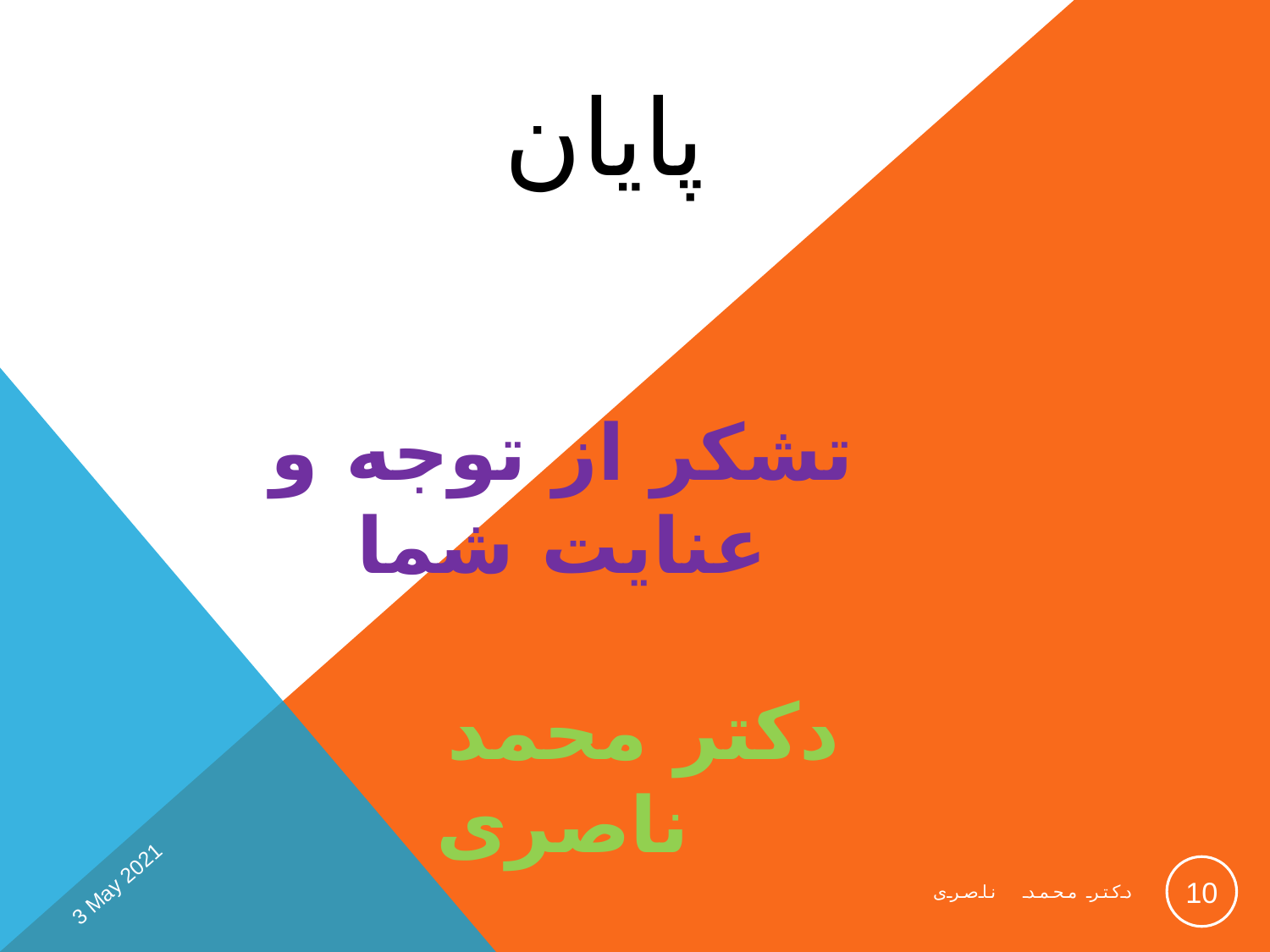

# پایان

تشکر از توجه و عنایت شما

دکتر محمد       ناصری

3 May 2021
10
دکتر محمد   ناصری